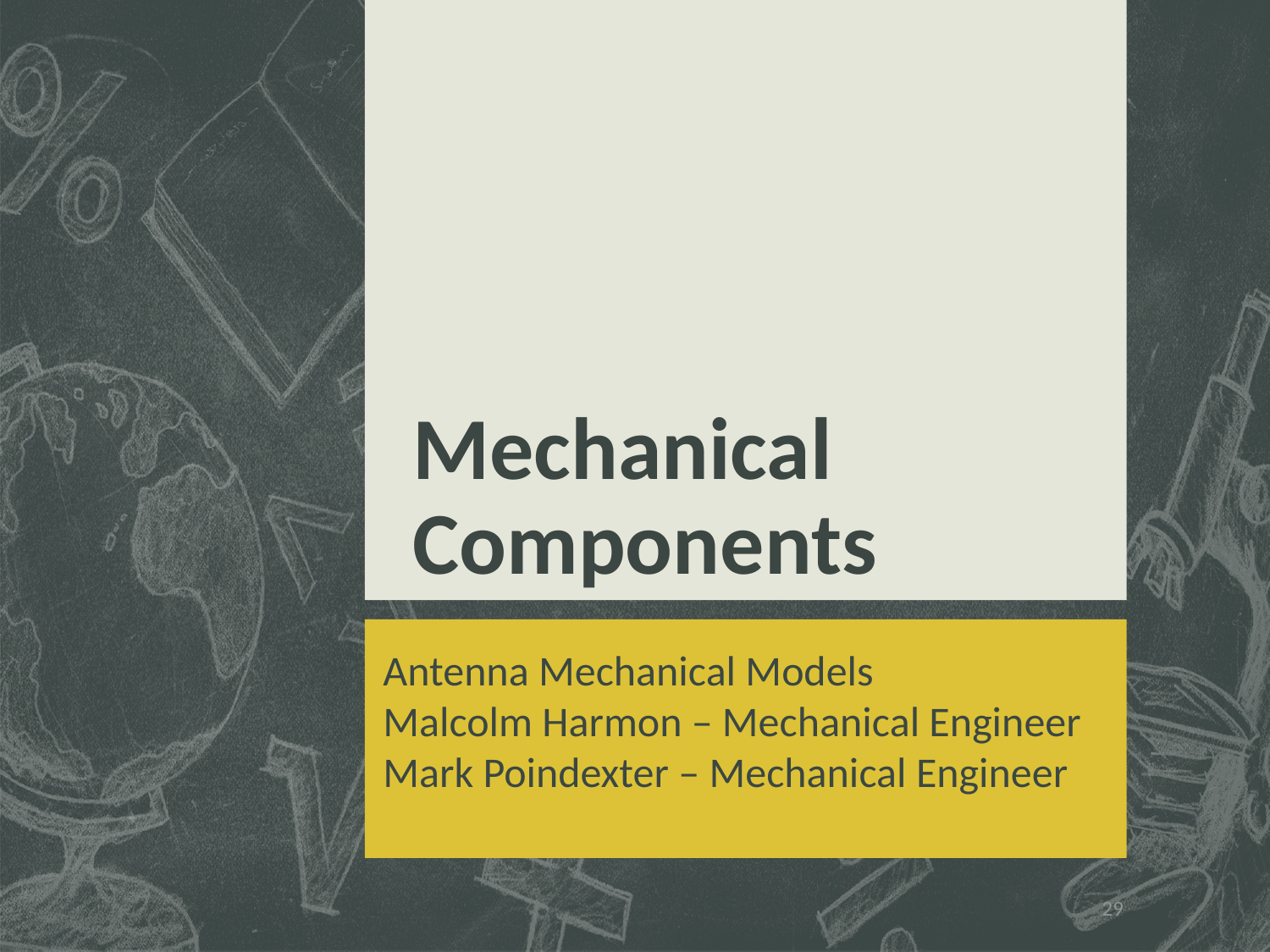

# Mechanical Components
Antenna Mechanical Models
Malcolm Harmon – Mechanical Engineer
Mark Poindexter – Mechanical Engineer
29